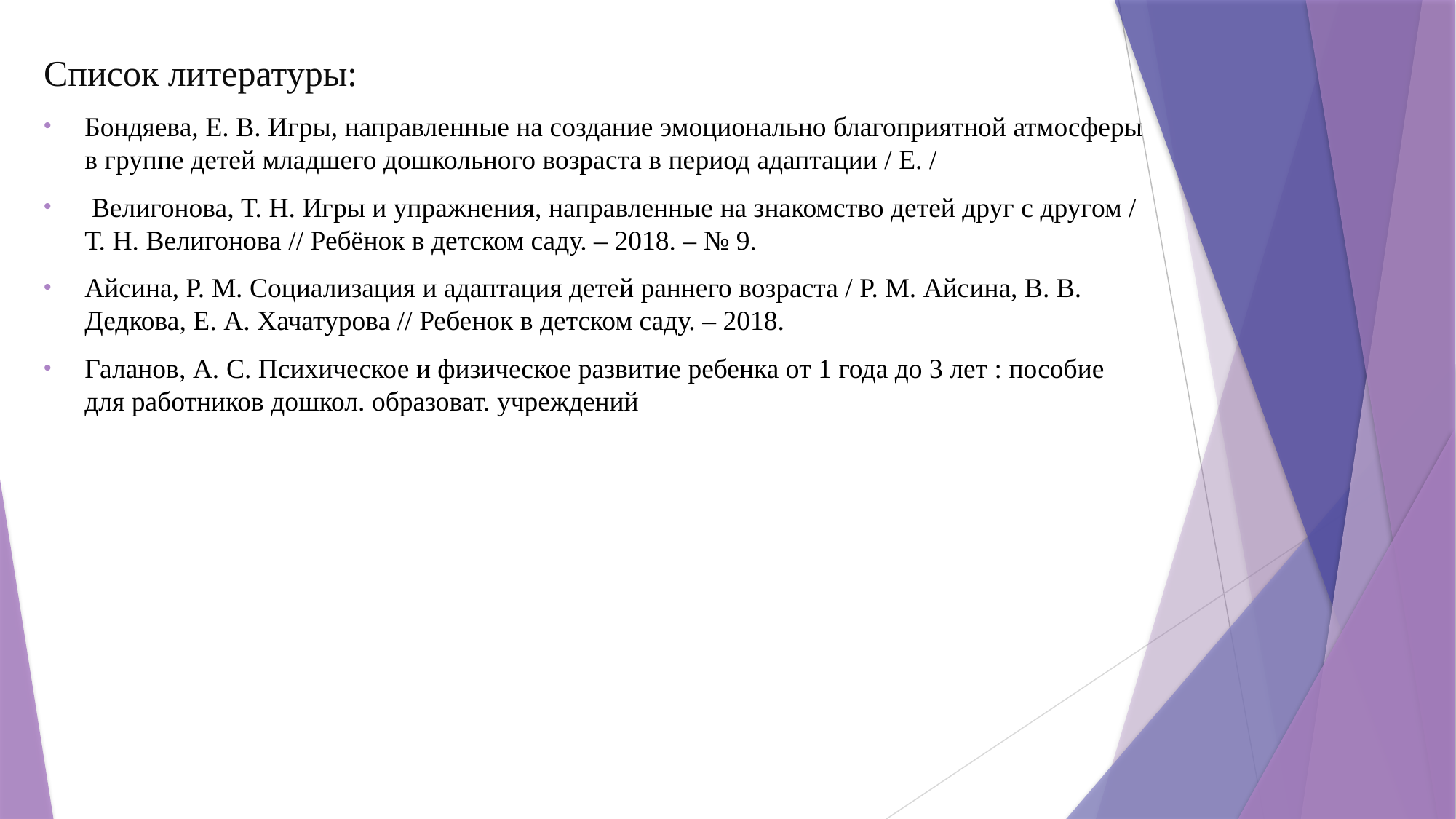

Список литературы:
Бондяева, Е. В. Игры, направленные на создание эмоционально благоприятной атмосферы в группе детей младшего дошкольного возраста в период адаптации / Е. /
 Велигонова, Т. Н. Игры и упражнения, направленные на знакомство детей друг с другом / Т. Н. Велигонова // Ребёнок в детском саду. – 2018. – № 9.
Айсина, Р. М. Социализация и адаптация детей раннего возраста / Р. М. Айсина, В. В. Дедкова, Е. А. Хачатурова // Ребенок в детском саду. – 2018.
Галанов, А. С. Психическое и физическое развитие ребенка от 1 года до 3 лет : пособие для работников дошкол. образоват. учреждений